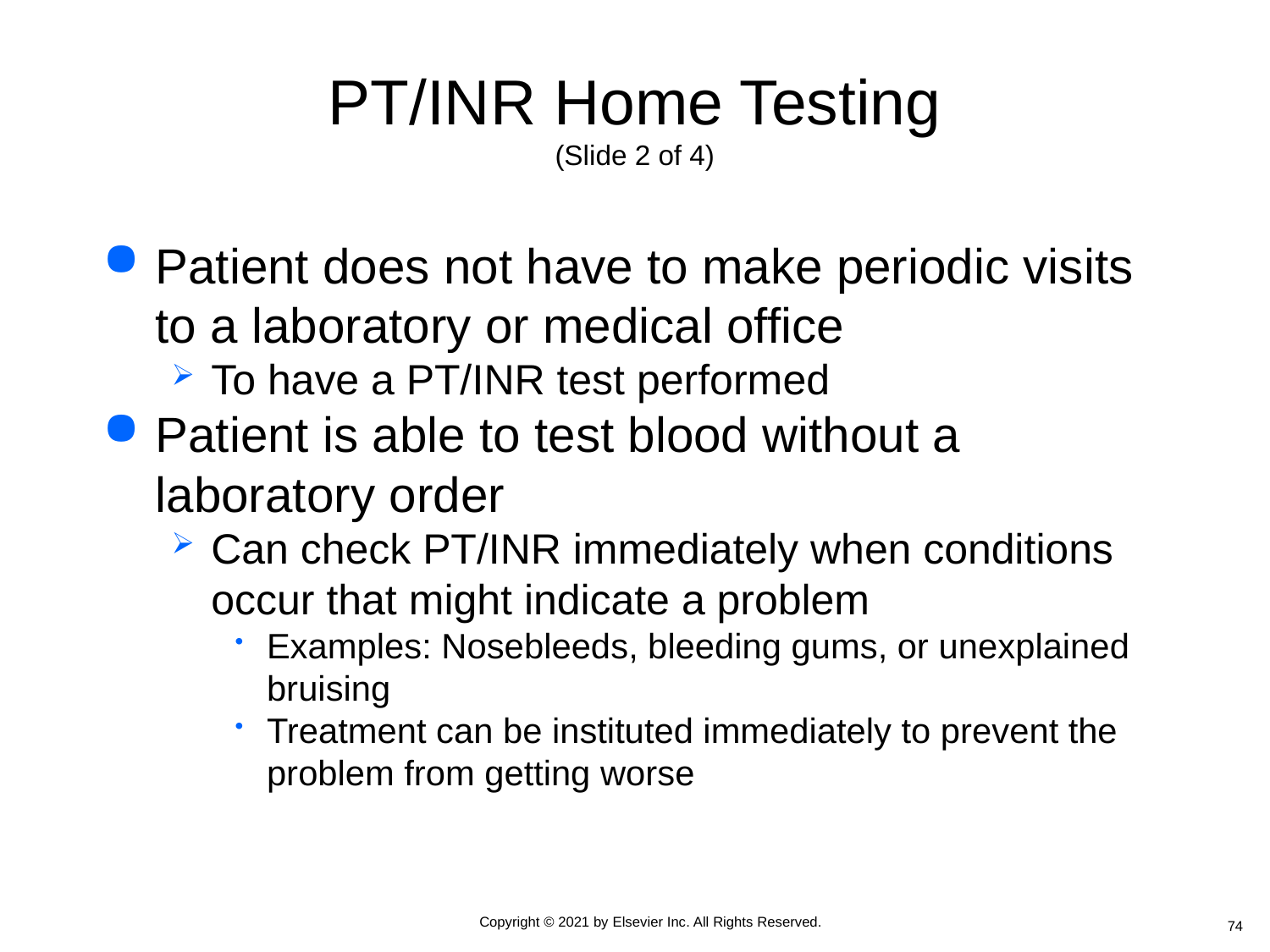

# PT/INR Home Testing (Slide 2 of 4)
Patient does not have to make periodic visits to a laboratory or medical office
To have a PT/INR test performed
Patient is able to test blood without a laboratory order
Can check PT/INR immediately when conditions occur that might indicate a problem
Examples: Nosebleeds, bleeding gums, or unexplained bruising
Treatment can be instituted immediately to prevent the problem from getting worse
74